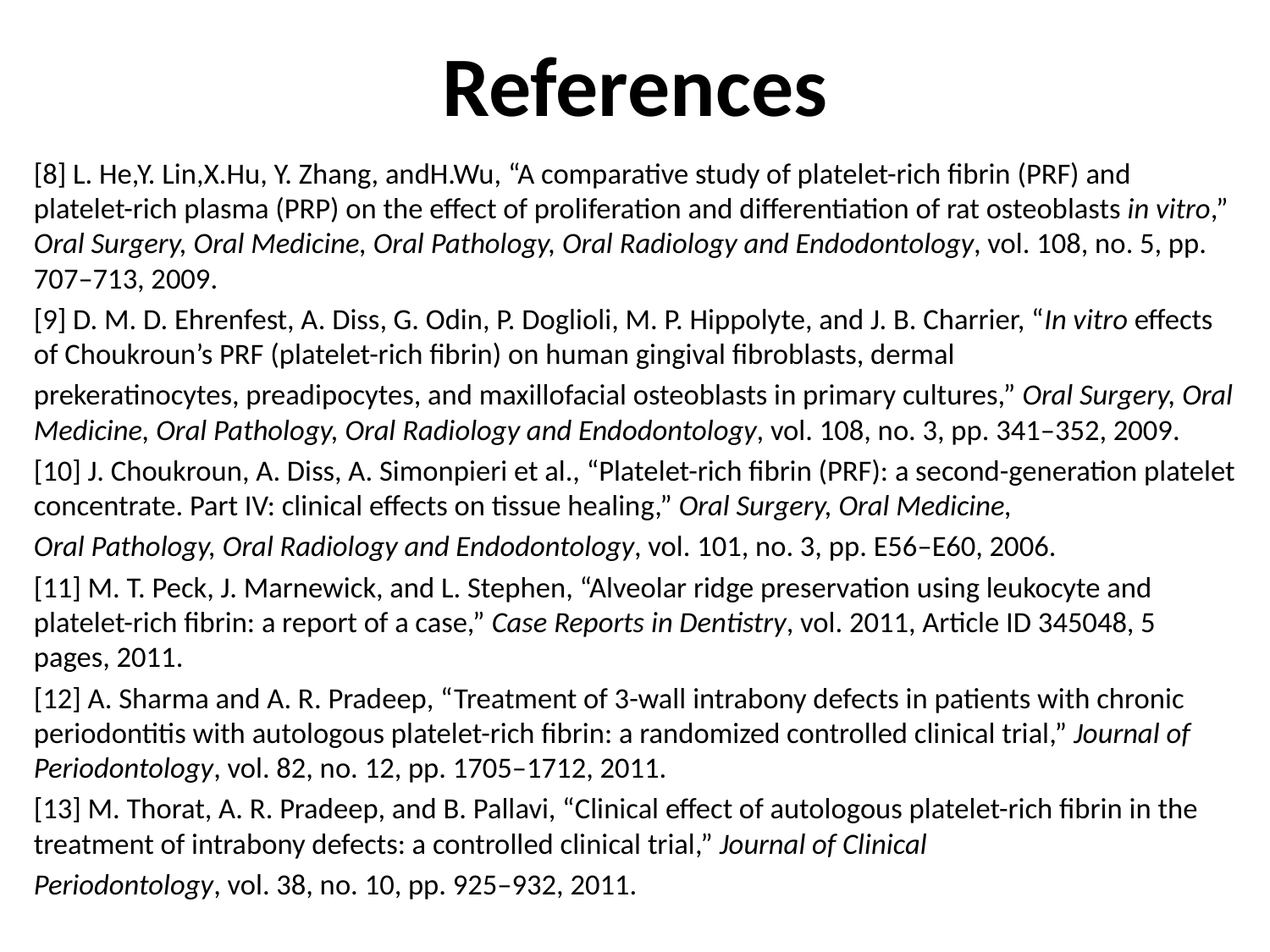

# References

[8] L. He,Y. Lin,X.Hu, Y. Zhang, andH.Wu, “A comparative study of platelet-rich fibrin (PRF) and platelet-rich plasma (PRP) on the effect of proliferation and differentiation of rat osteoblasts in vitro,” Oral Surgery, Oral Medicine, Oral Pathology, Oral Radiology and Endodontology, vol. 108, no. 5, pp. 707–713, 2009.
[9] D. M. D. Ehrenfest, A. Diss, G. Odin, P. Doglioli, M. P. Hippolyte, and J. B. Charrier, “In vitro effects of Choukroun’s PRF (platelet-rich fibrin) on human gingival fibroblasts, dermal
prekeratinocytes, preadipocytes, and maxillofacial osteoblasts in primary cultures,” Oral Surgery, Oral Medicine, Oral Pathology, Oral Radiology and Endodontology, vol. 108, no. 3, pp. 341–352, 2009.
[10] J. Choukroun, A. Diss, A. Simonpieri et al., “Platelet-rich fibrin (PRF): a second-generation platelet concentrate. Part IV: clinical effects on tissue healing,” Oral Surgery, Oral Medicine,
Oral Pathology, Oral Radiology and Endodontology, vol. 101, no. 3, pp. E56–E60, 2006.
[11] M. T. Peck, J. Marnewick, and L. Stephen, “Alveolar ridge preservation using leukocyte and platelet-rich fibrin: a report of a case,” Case Reports in Dentistry, vol. 2011, Article ID 345048, 5 pages, 2011.
[12] A. Sharma and A. R. Pradeep, “Treatment of 3-wall intrabony defects in patients with chronic periodontitis with autologous platelet-rich fibrin: a randomized controlled clinical trial,” Journal of Periodontology, vol. 82, no. 12, pp. 1705–1712, 2011.
[13] M. Thorat, A. R. Pradeep, and B. Pallavi, “Clinical effect of autologous platelet-rich fibrin in the treatment of intrabony defects: a controlled clinical trial,” Journal of Clinical
Periodontology, vol. 38, no. 10, pp. 925–932, 2011.